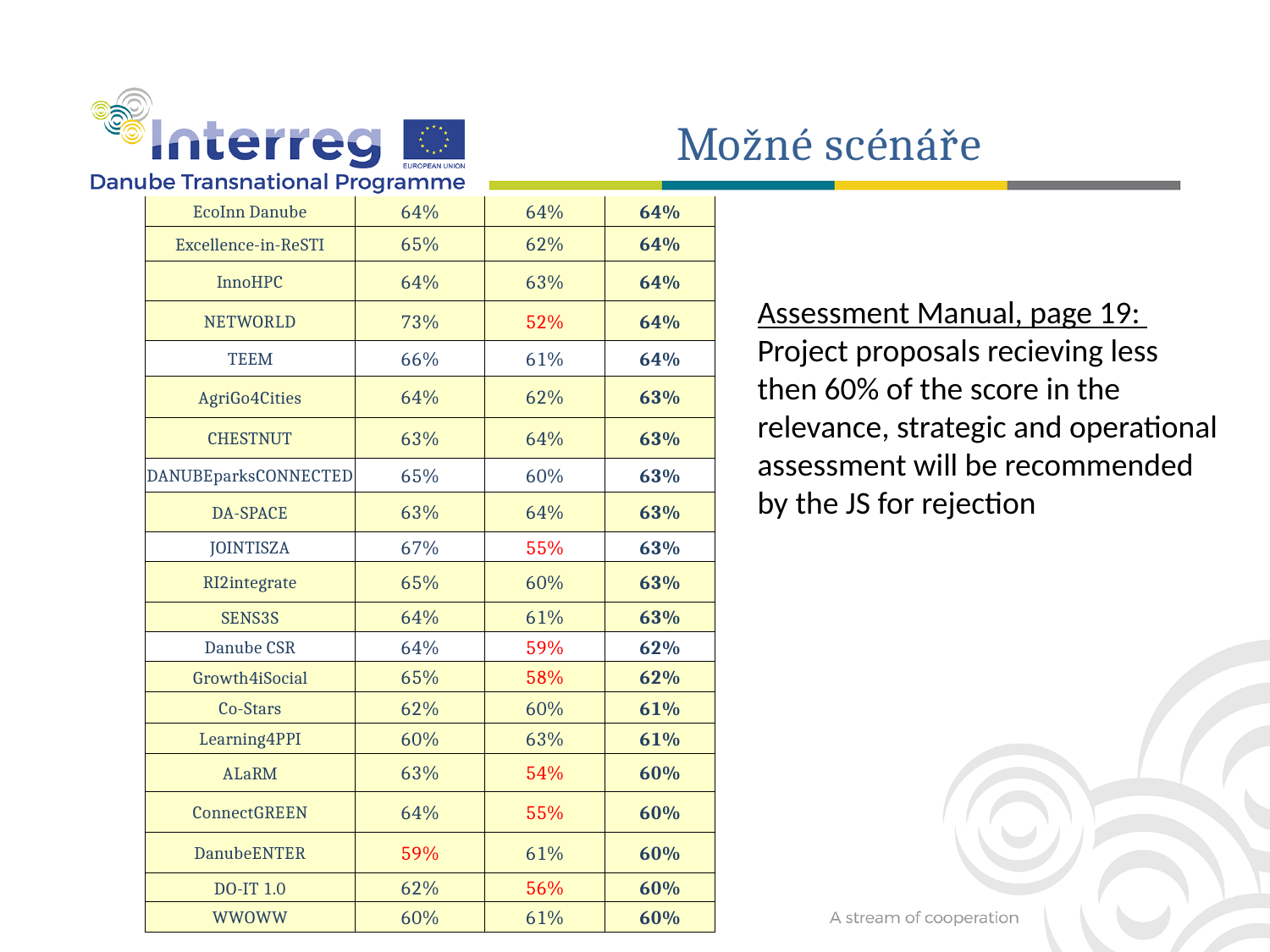

Možné scénáře
| EcoInn Danube | 64% | 64% | 64% |
| --- | --- | --- | --- |
| Excellence-in-ReSTI | 65% | 62% | 64% |
| InnoHPC | 64% | 63% | 64% |
| NETWORLD | 73% | 52% | 64% |
| TEEM | 66% | 61% | 64% |
| AgriGo4Cities | 64% | 62% | 63% |
| CHESTNUT | 63% | 64% | 63% |
| DANUBEparksCONNECTED | 65% | 60% | 63% |
| DA-SPACE | 63% | 64% | 63% |
| JOINTISZA | 67% | 55% | 63% |
| RI2integrate | 65% | 60% | 63% |
| SENS3S | 64% | 61% | 63% |
| Danube CSR | 64% | 59% | 62% |
| Growth4iSocial | 65% | 58% | 62% |
| Co-Stars | 62% | 60% | 61% |
| Learning4PPI | 60% | 63% | 61% |
| ALaRM | 63% | 54% | 60% |
| ConnectGREEN | 64% | 55% | 60% |
| DanubeENTER | 59% | 61% | 60% |
| DO-IT 1.0 | 62% | 56% | 60% |
| WWOWW | 60% | 61% | 60% |

Assessment Manual, page 19:
Project proposals recieving less then 60% of the score in the relevance, strategic and operational assessment will be recommended by the JS for rejection